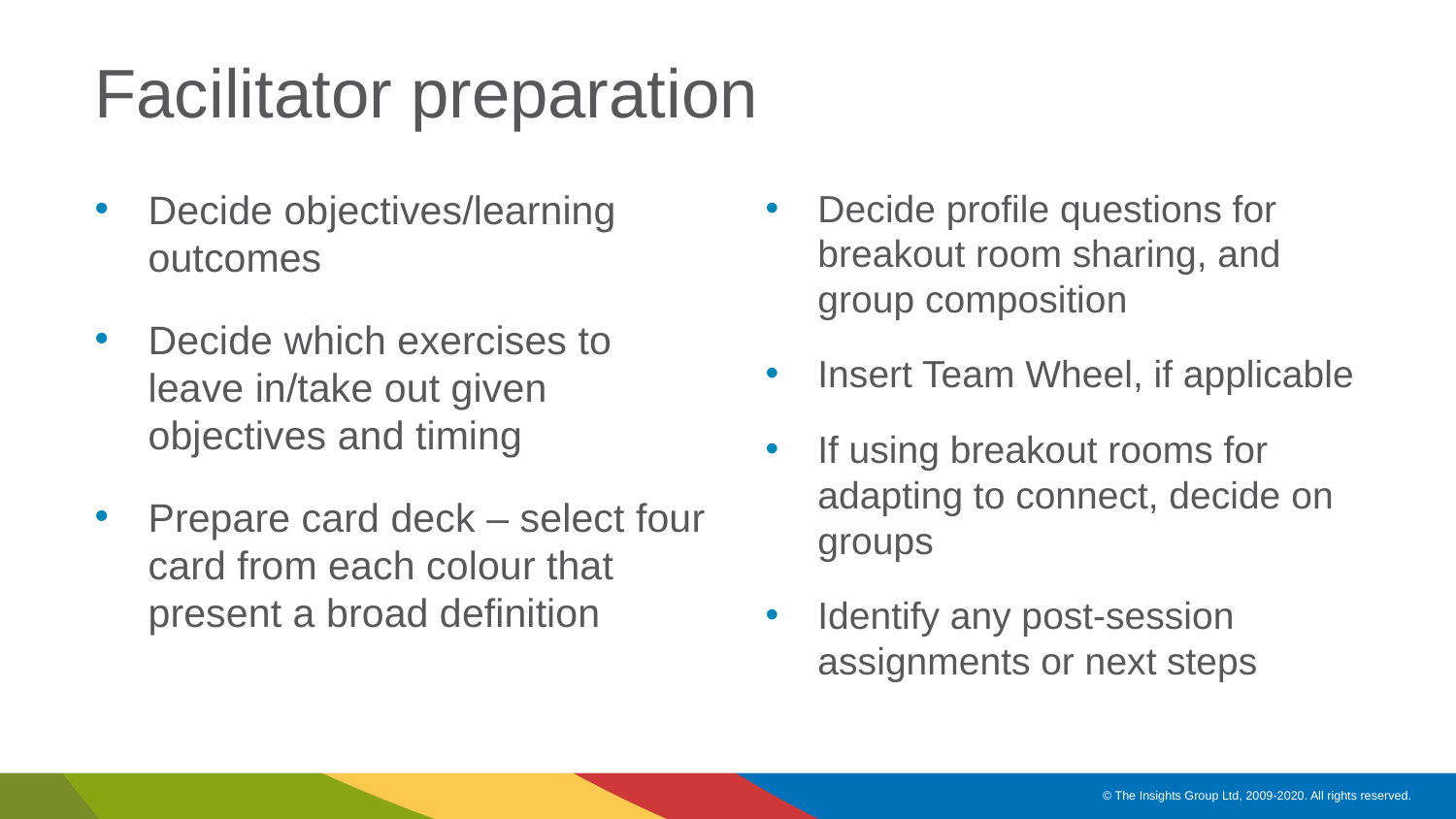

# Facilitator preparation
Decide objectives/learning outcomes
Decide which exercises to leave in/take out given objectives and timing
Prepare card deck – select four card from each colour that present a broad definition

Decide profile questions for breakout room sharing, and group composition
Insert Team Wheel, if applicable
If using breakout rooms for adapting to connect, decide on groups
Identify any post-session assignments or next steps